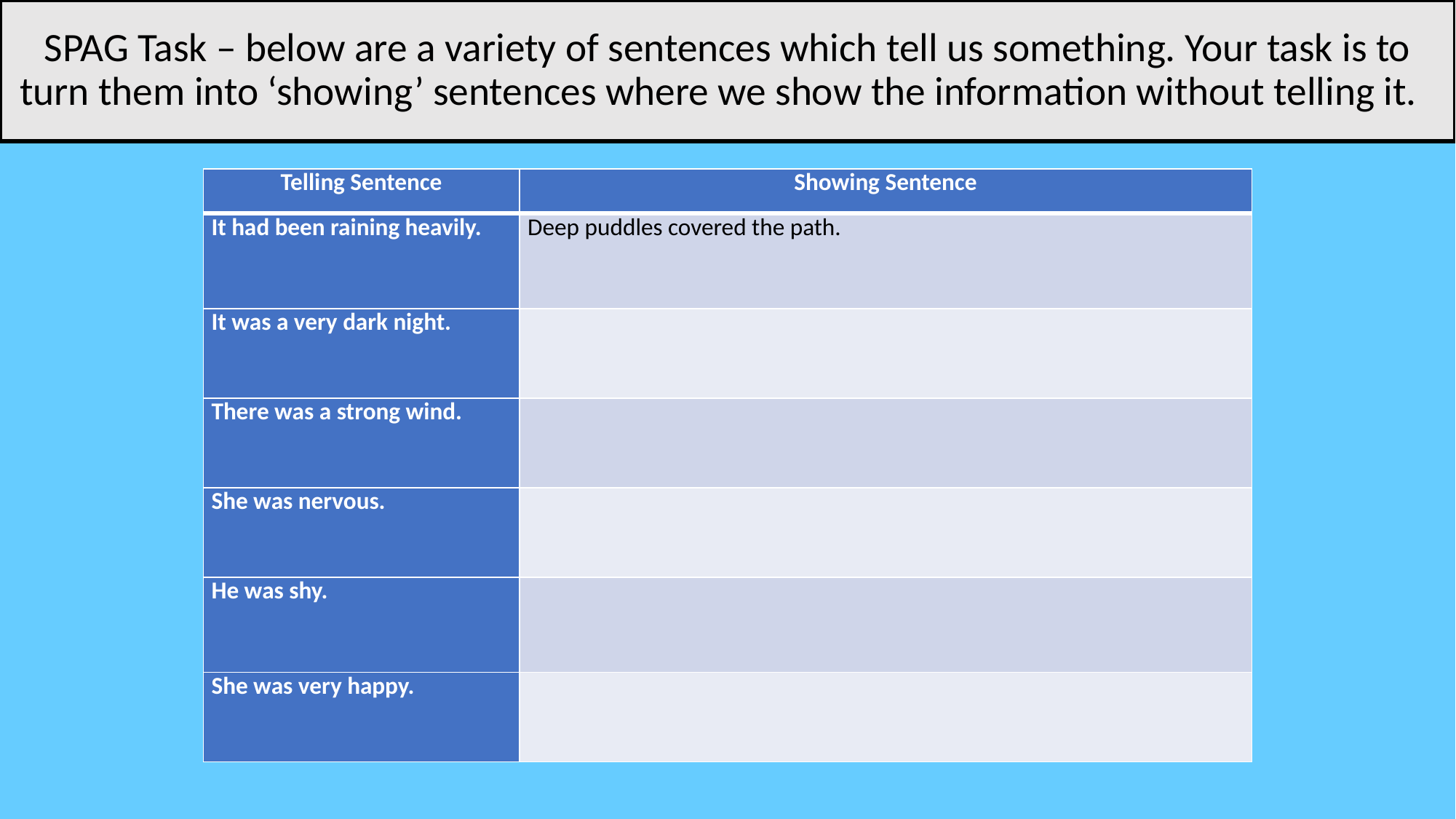

# SPAG Task – below are a variety of sentences which tell us something. Your task is to turn them into ‘showing’ sentences where we show the information without telling it.
| Telling Sentence | Showing Sentence |
| --- | --- |
| It had been raining heavily. | Deep puddles covered the path. |
| It was a very dark night. |  |
| There was a strong wind. |  |
| She was nervous. |  |
| He was shy. |  |
| She was very happy. |  |